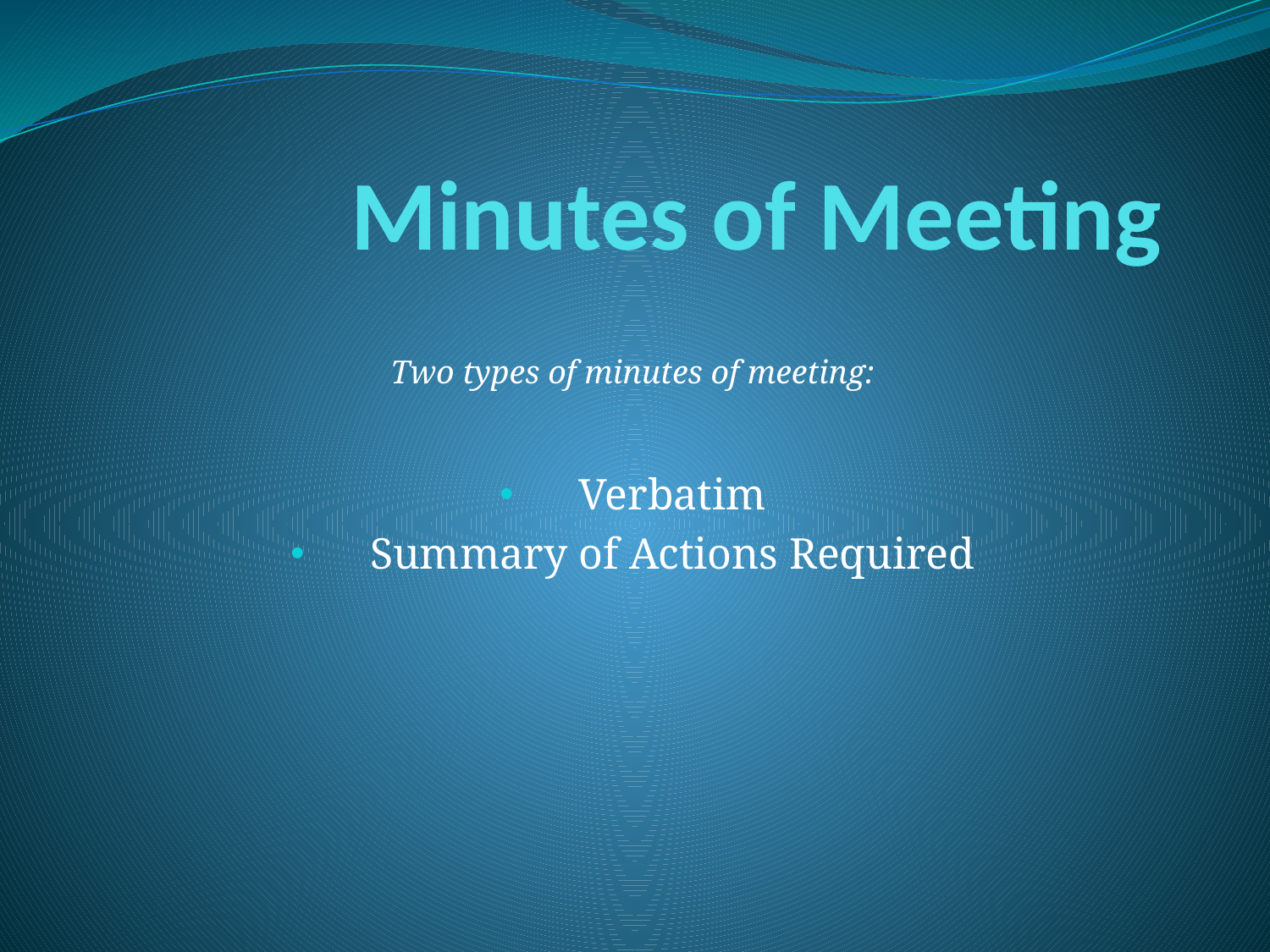

# Minutes of Meeting
Two types of minutes of meeting:

Verbatim
Summary of Actions Required